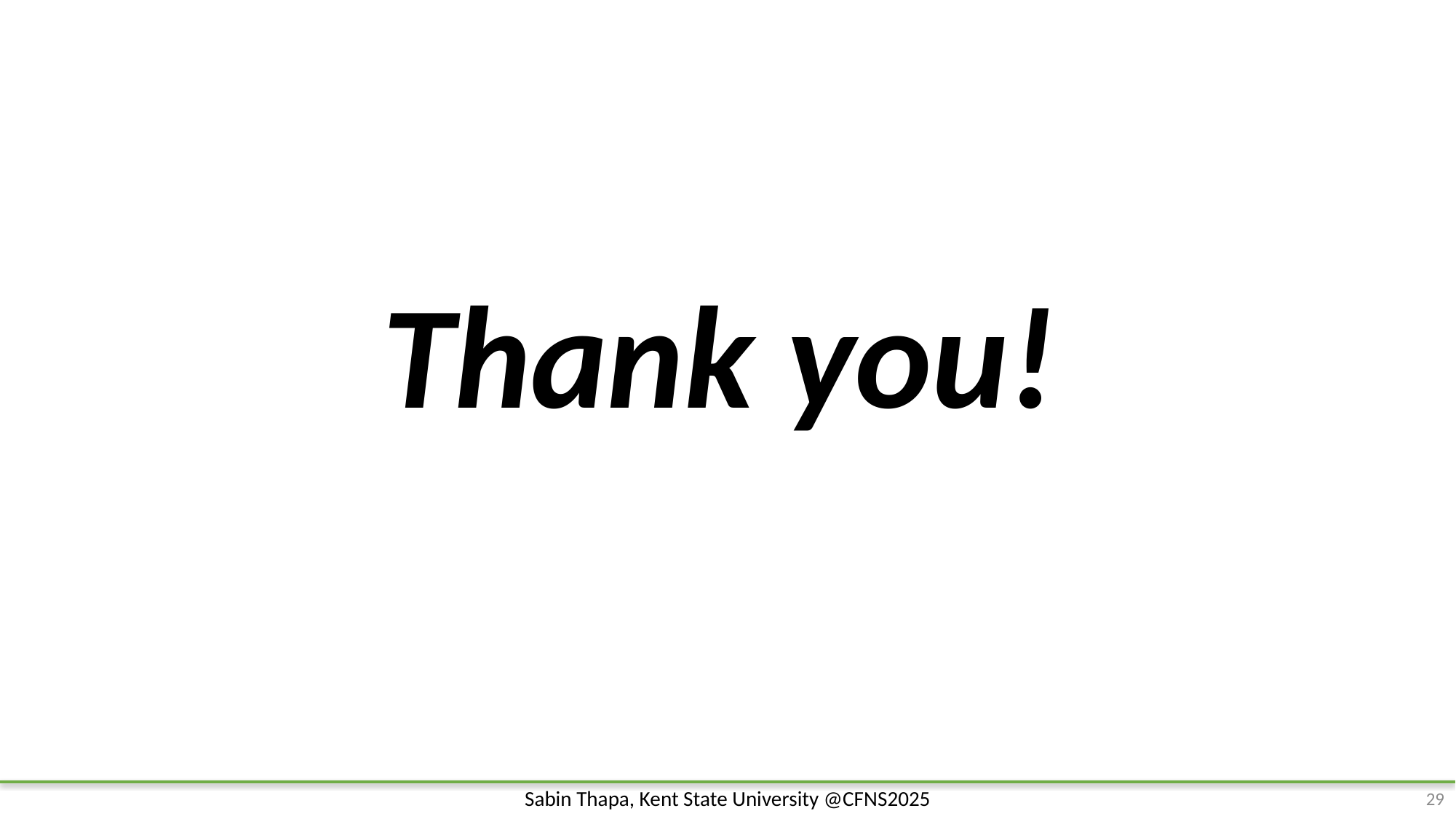

Thank you!
Sabin Thapa, Kent State University @CFNS2025
29